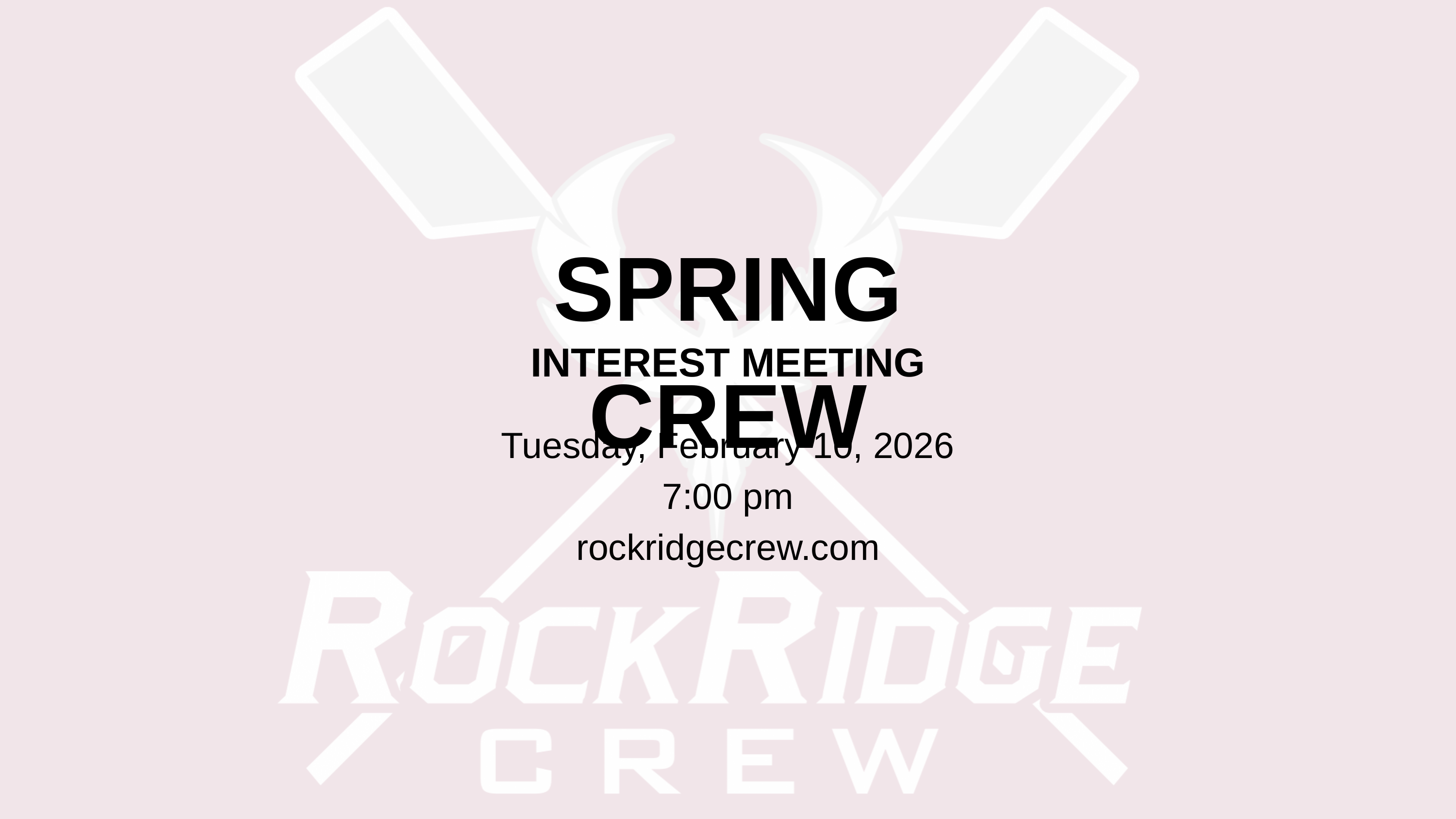

SPRING CREW
INTEREST MEETING
Tuesday, February 10, 2026
7:00 pm
rockridgecrew.com